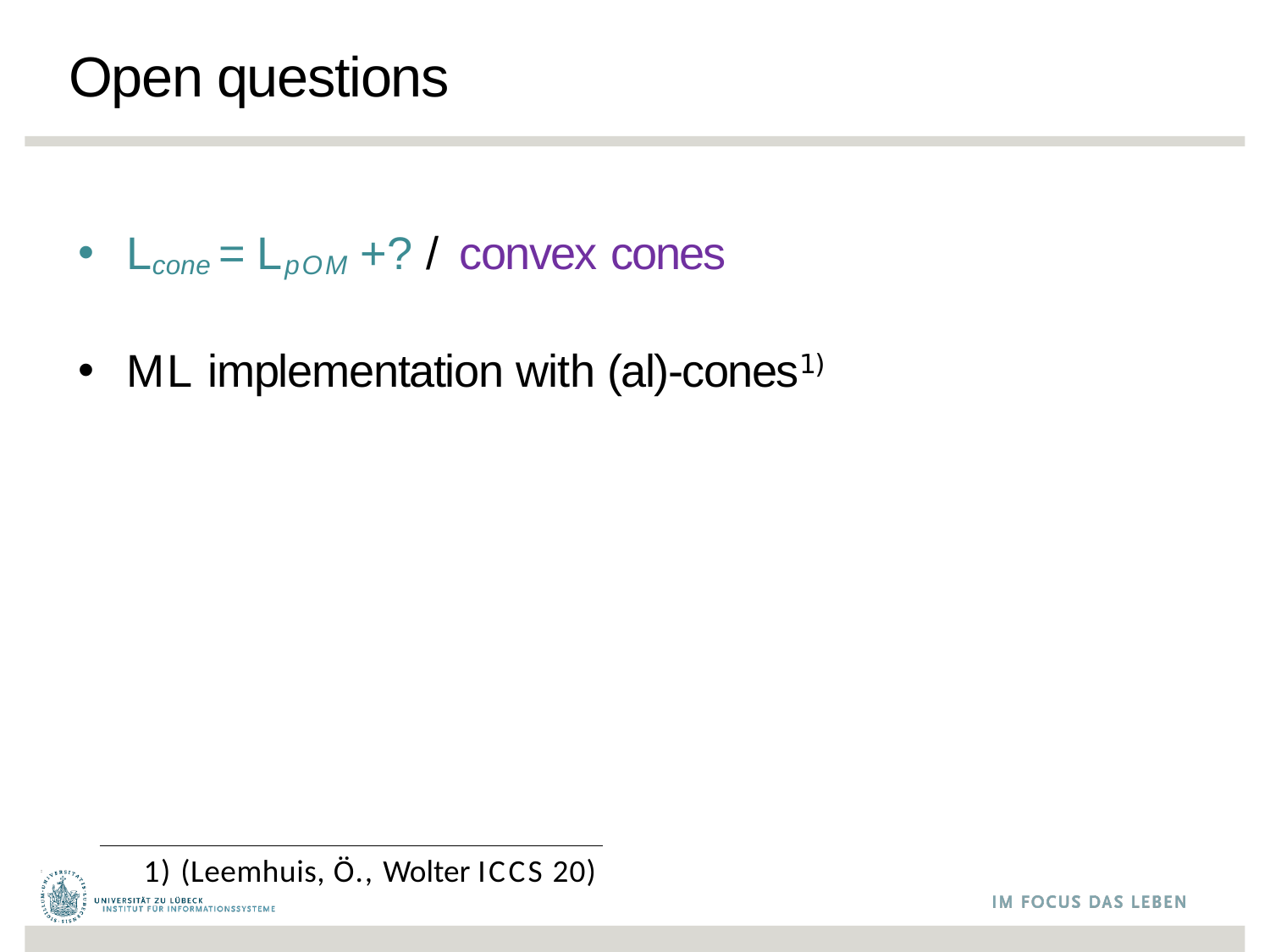

# Open questions
Lcone = LpOM +? / convex cones

ML implementation with (al)-cones1)

1) (Leemhuis, Ö., Wolter ICCS 20)